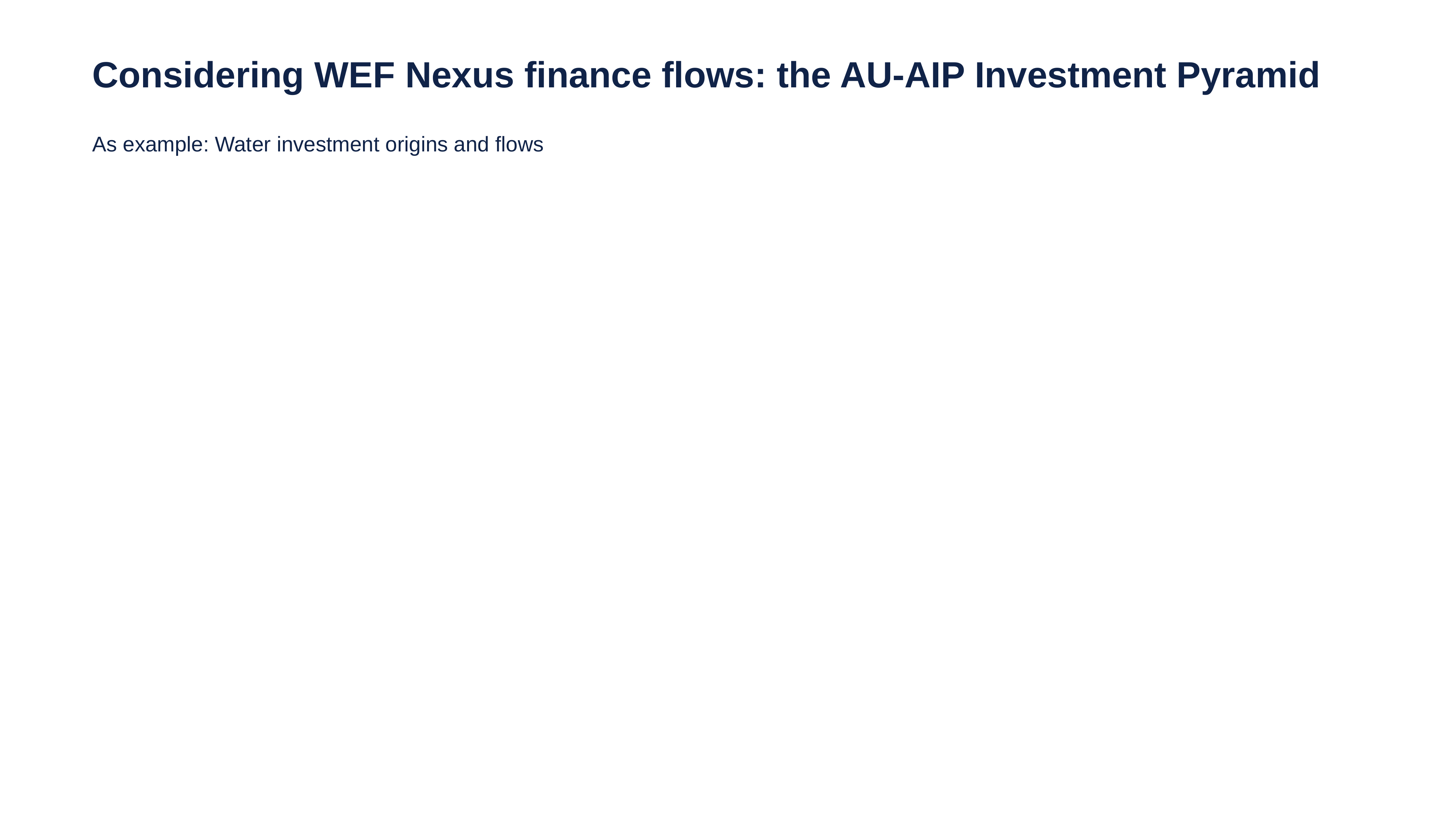

# Considering WEF Nexus finance flows: the AU-AIP Investment Pyramid
As example: Water investment origins and flows